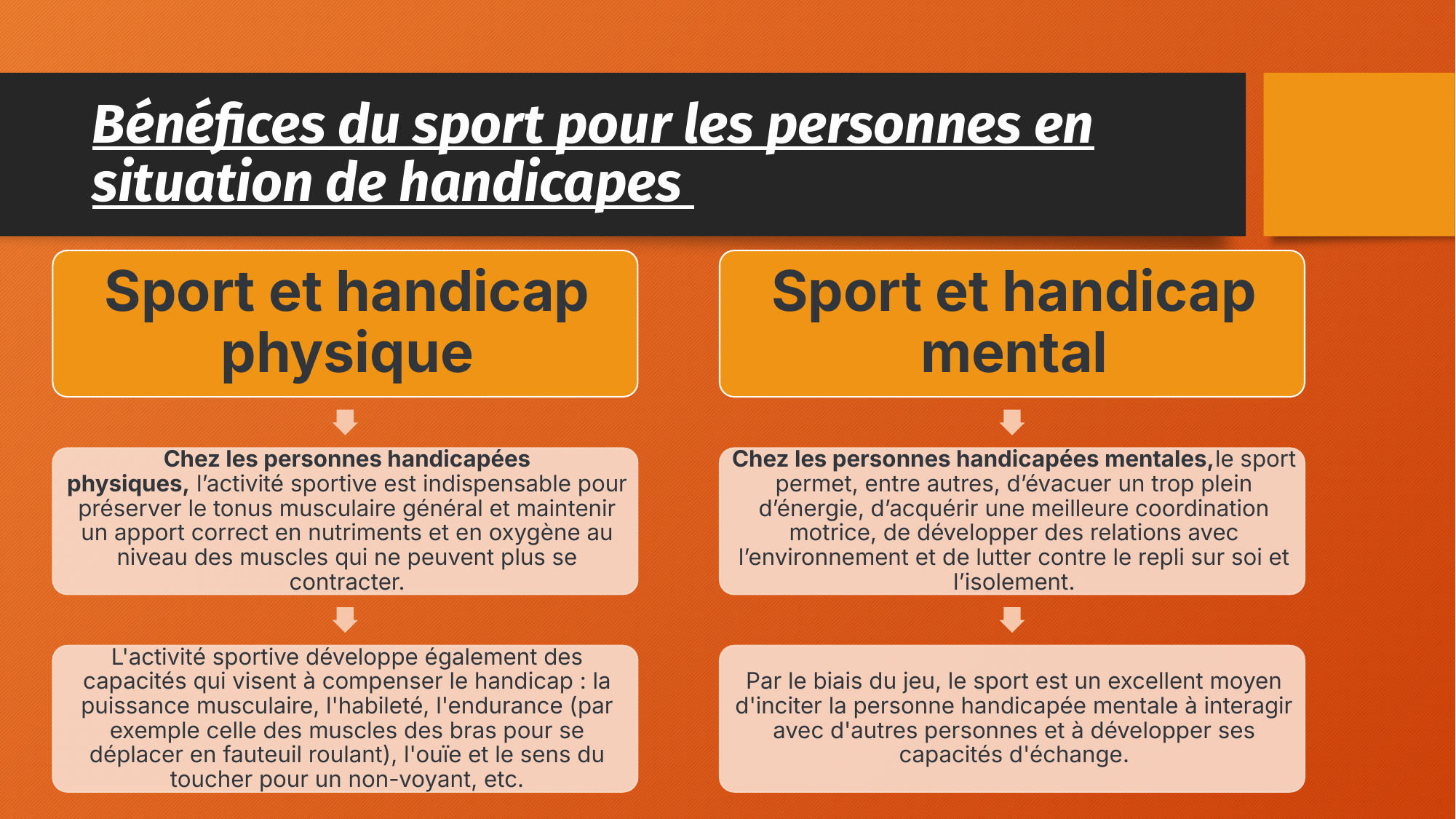

# Bénéfices du sport pour les personnes en situation de handicapes
Sport et handicap physique
Chez les personnes handicapées physiques, l’activité sportive est indispensable pour préserver le tonus musculaire général et maintenir un apport correct en nutriments et en oxygène au niveau des muscles qui ne peuvent plus se contracter.
L'activité sportive développe également des capacités qui visent à compenser le handicap : la puissance musculaire, l'habileté, l'endurance (par exemple celle des muscles des bras pour se déplacer en fauteuil roulant), l'ouïe et le sens du toucher pour un non-voyant, etc.
Sport et handicap mental
Chez les personnes handicapées mentales,le sport permet, entre autres, d’évacuer un trop plein d’énergie, d’acquérir une meilleure coordination motrice, de développer des relations avec l’environnement et de lutter contre le repli sur soi et l’isolement.
Par le biais du jeu, le sport est un excellent moyen d'inciter la personne handicapée mentale à interagir avec d'autres personnes et à développer ses capacités d'échange.